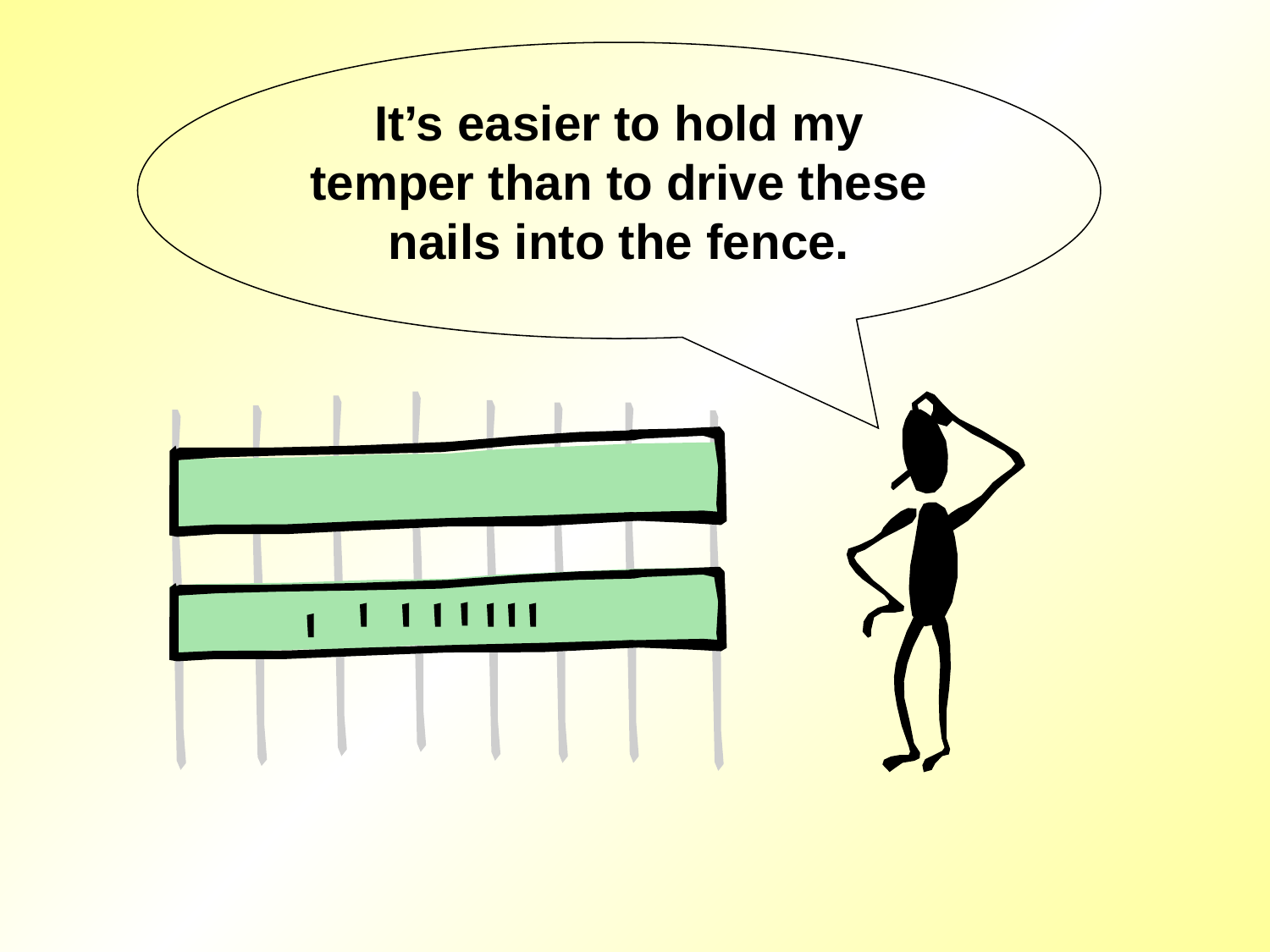

It’s easier to hold my temper than to drive these nails into the fence.